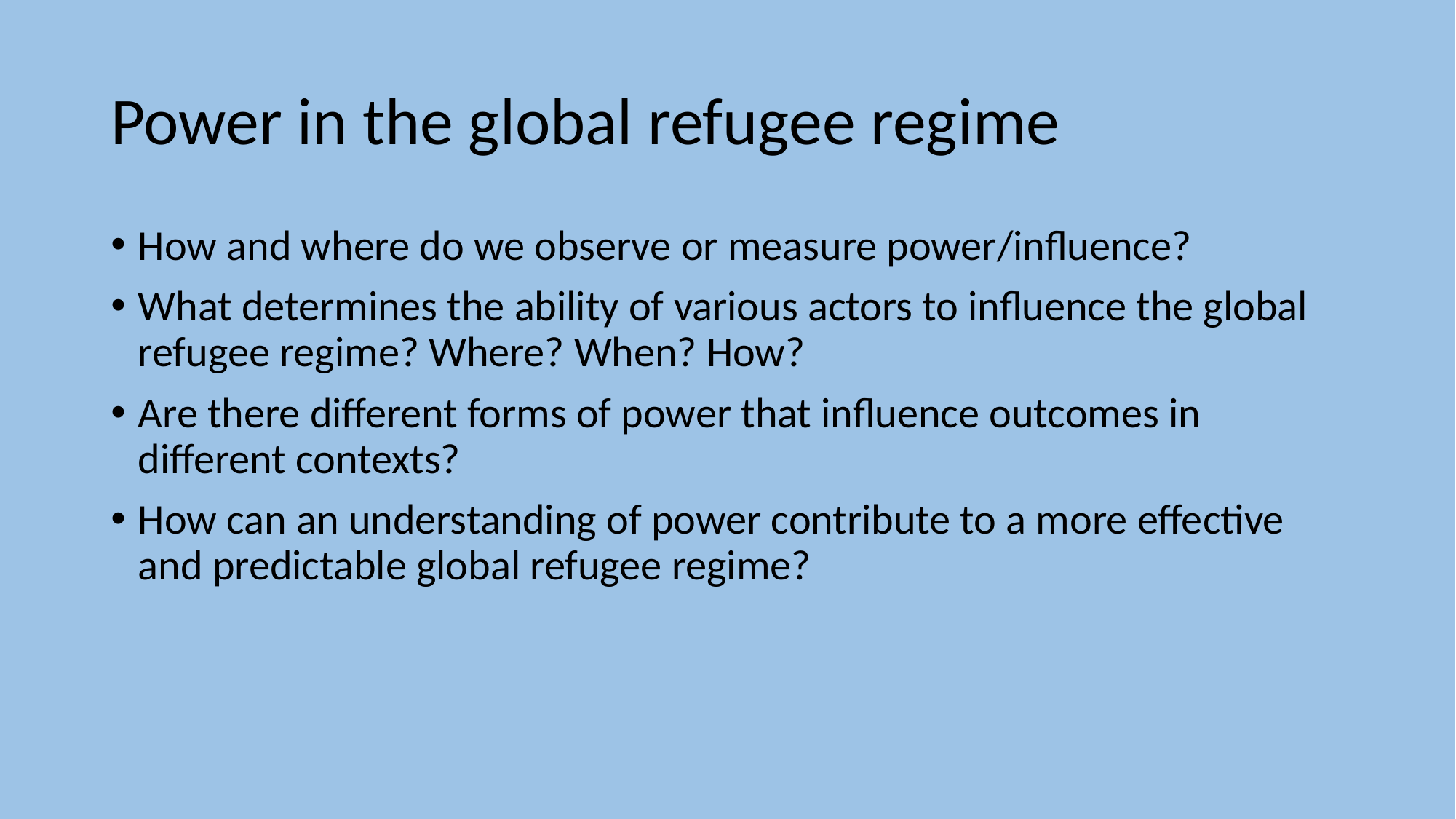

# Power in the global refugee regime
How and where do we observe or measure power/influence?
What determines the ability of various actors to influence the global refugee regime? Where? When? How?
Are there different forms of power that influence outcomes in different contexts?
How can an understanding of power contribute to a more effective and predictable global refugee regime?